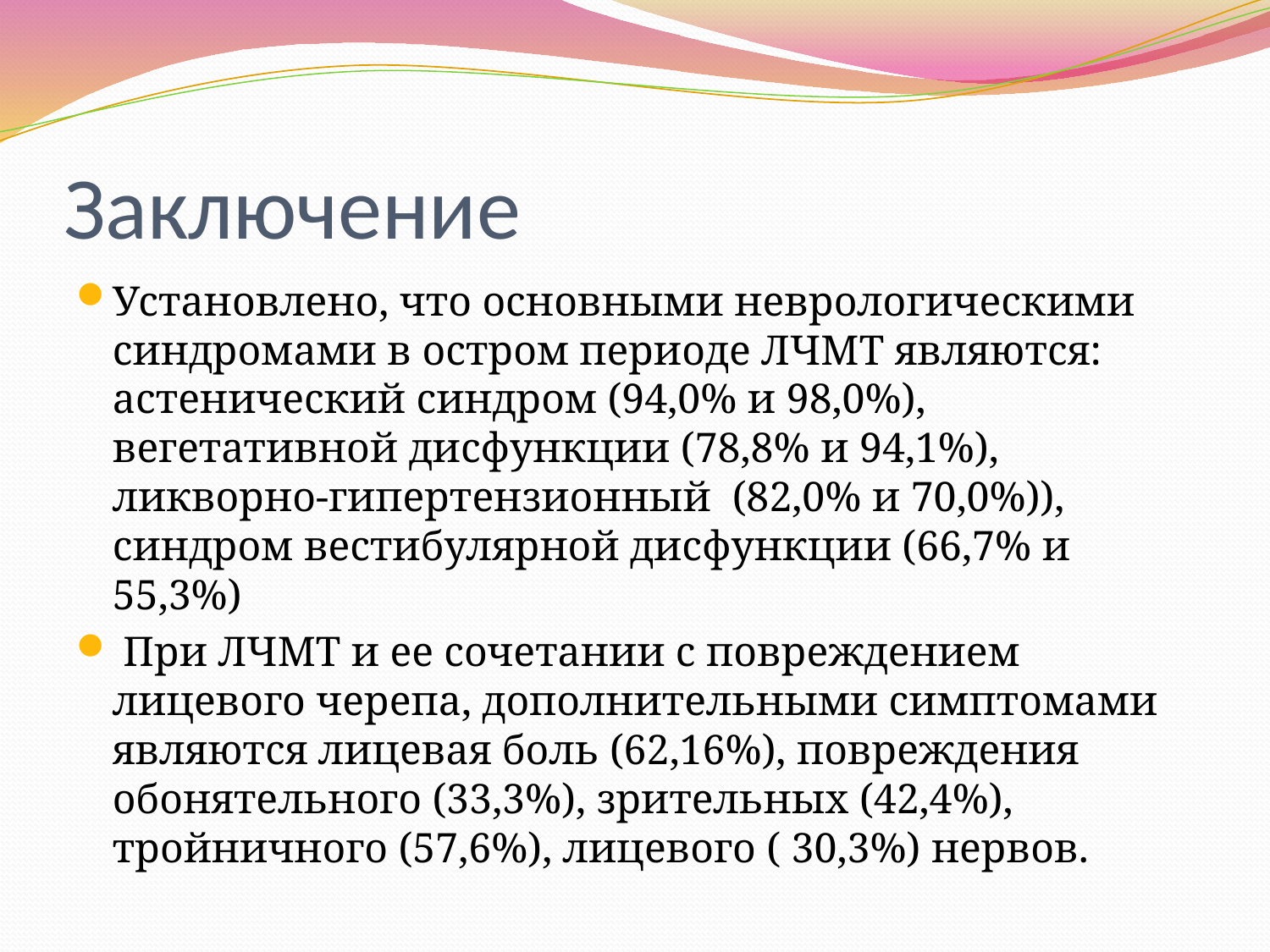

# Заключение
Установлено, что основными неврологическими синдромами в остром периоде ЛЧМТ являются: астенический синдром (94,0% и 98,0%),  вегетативной дисфункции (78,8% и 94,1%), ликворно-гипертензионный  (82,0% и 70,0%)), синдром вестибулярной дисфункции (66,7% и 55,3%)
 При ЛЧМТ и ее сочетании с повреждением лицевого черепа, дополнительными симптомами являются лицевая боль (62,16%), повреждения обонятельного (33,3%), зрительных (42,4%), тройничного (57,6%), лицевого ( 30,3%) нервов.